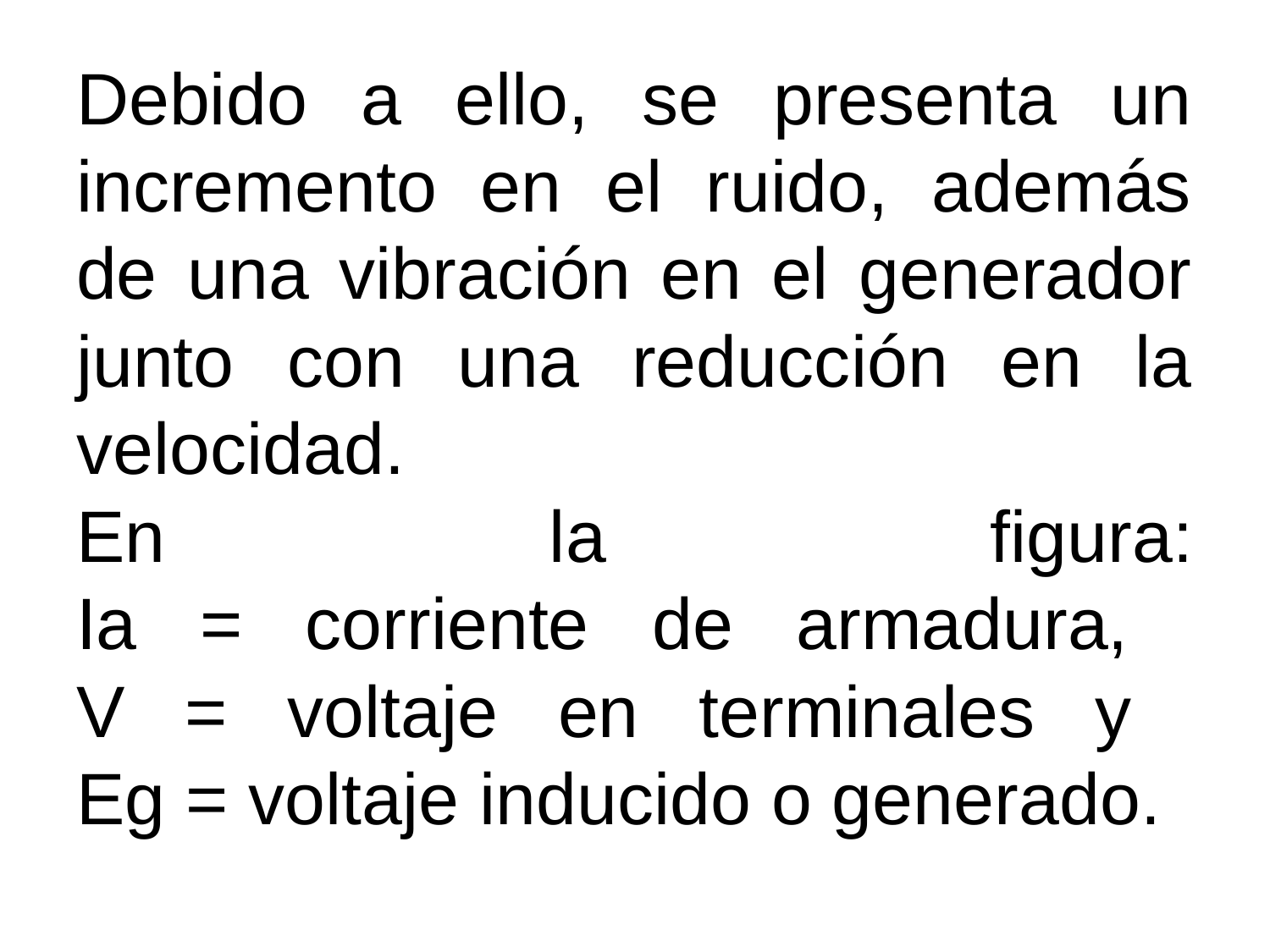

# Debido a ello, se presenta un incremento en el ruido, además de una vibración en el generador junto con una reducción en la velocidad. En la figura: Ia = corriente de armadura, V = voltaje en terminales y Eg = voltaje inducido o generado.